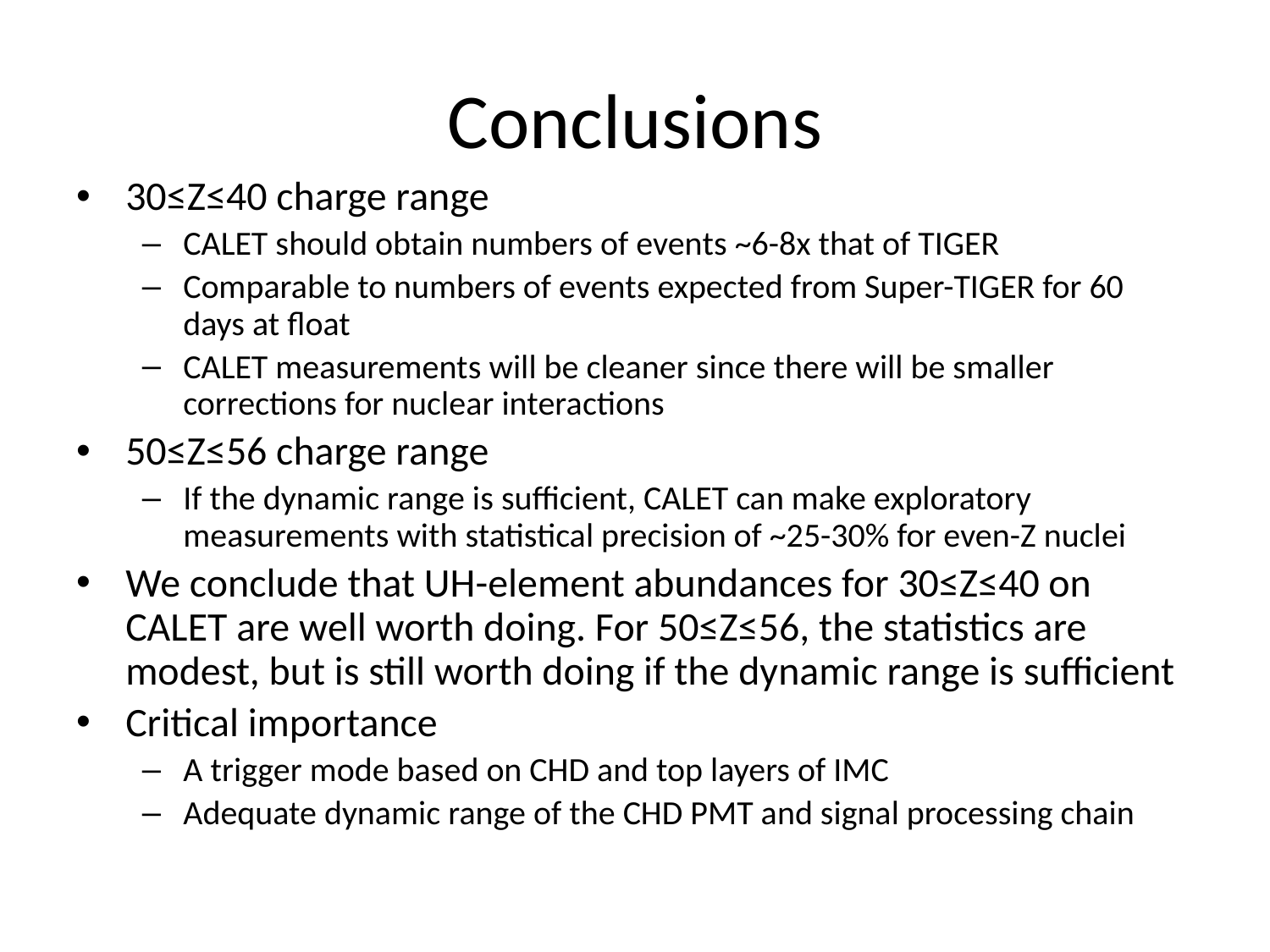

# Conclusions
30≤Z≤40 charge range
CALET should obtain numbers of events ~6-8x that of TIGER
Comparable to numbers of events expected from Super-TIGER for 60 days at float
CALET measurements will be cleaner since there will be smaller corrections for nuclear interactions
50≤Z≤56 charge range
If the dynamic range is sufficient, CALET can make exploratory measurements with statistical precision of ~25-30% for even-Z nuclei
We conclude that UH-element abundances for 30≤Z≤40 on CALET are well worth doing. For 50≤Z≤56, the statistics are modest, but is still worth doing if the dynamic range is sufficient
Critical importance
A trigger mode based on CHD and top layers of IMC
Adequate dynamic range of the CHD PMT and signal processing chain